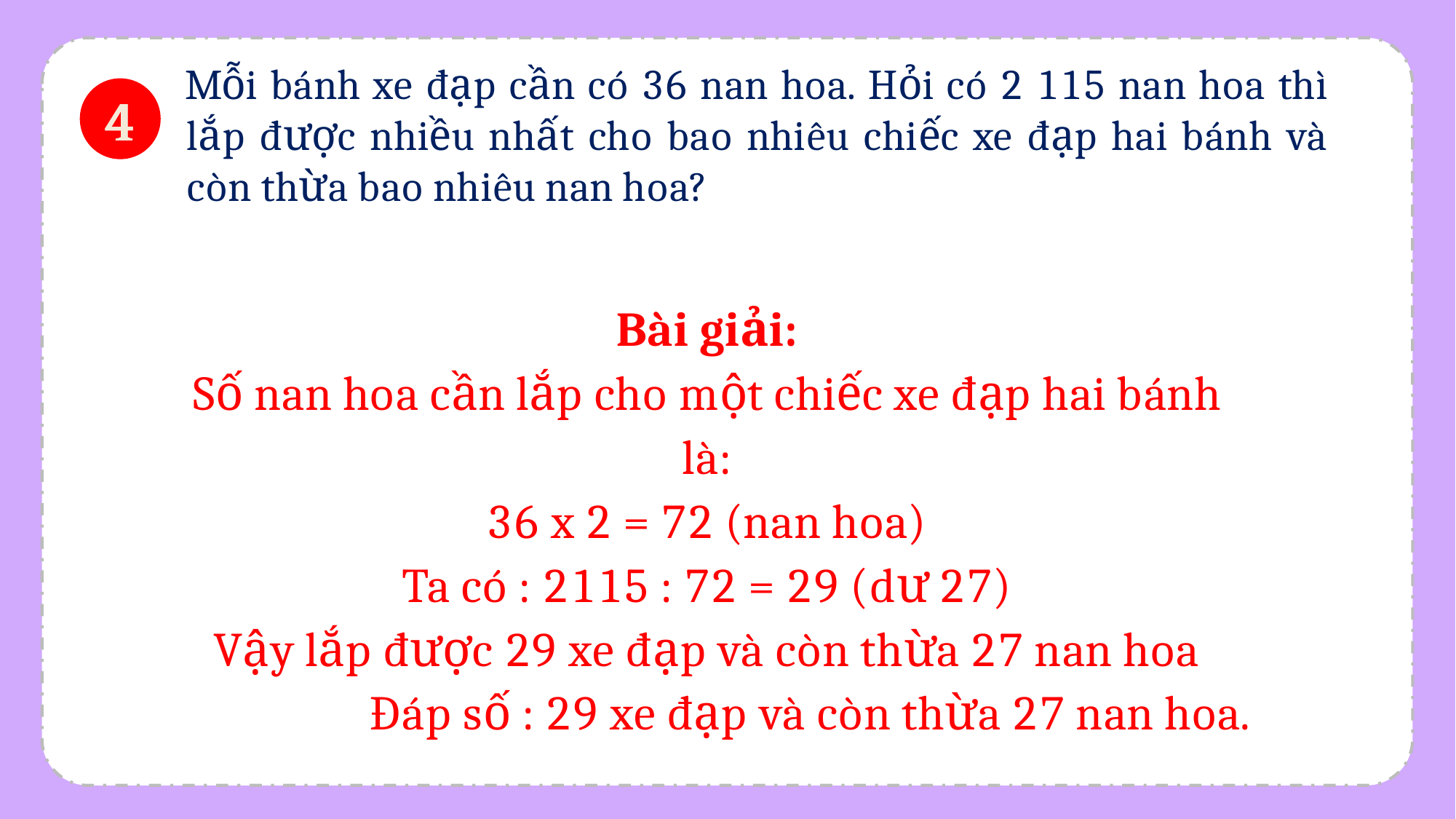

Mỗi bánh xe đạp cần có 36 nan hoa. Hỏi có 2 115 nan hoa thì lắp được nhiều nhất cho bao nhiêu chiếc xe đạp hai bánh và còn thừa bao nhiêu nan hoa?
4
Bài giải:
Số nan hoa cần lắp cho một chiếc xe đạp hai bánh là:
36 x 2 = 72 (nan hoa)
Ta có : 2115 : 72 = 29 (dư 27)
Vậy lắp được 29 xe đạp và còn thừa 27 nan hoa
Đáp số : 29 xe đạp và còn thừa 27 nan hoa.